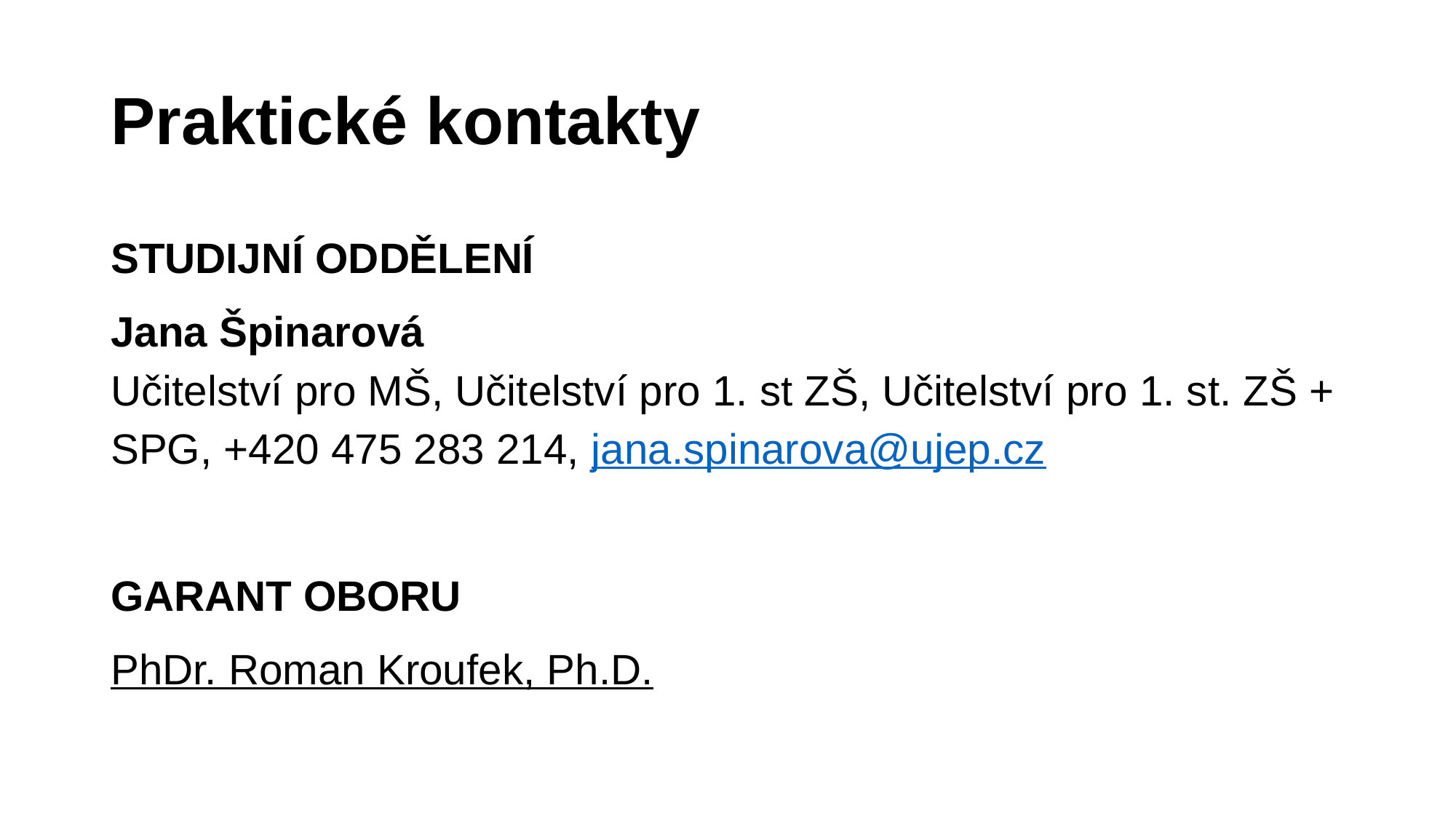

# Praktické kontakty
STUDIJNÍ ODDĚLENÍ
Jana Špinarová
Učitelství pro MŠ, Učitelství pro 1. st ZŠ, Učitelství pro 1. st. ZŠ + SPG, +420 475 283 214, jana.spinarova@ujep.cz

GARANT OBORU
PhDr. Roman Kroufek, Ph.D.